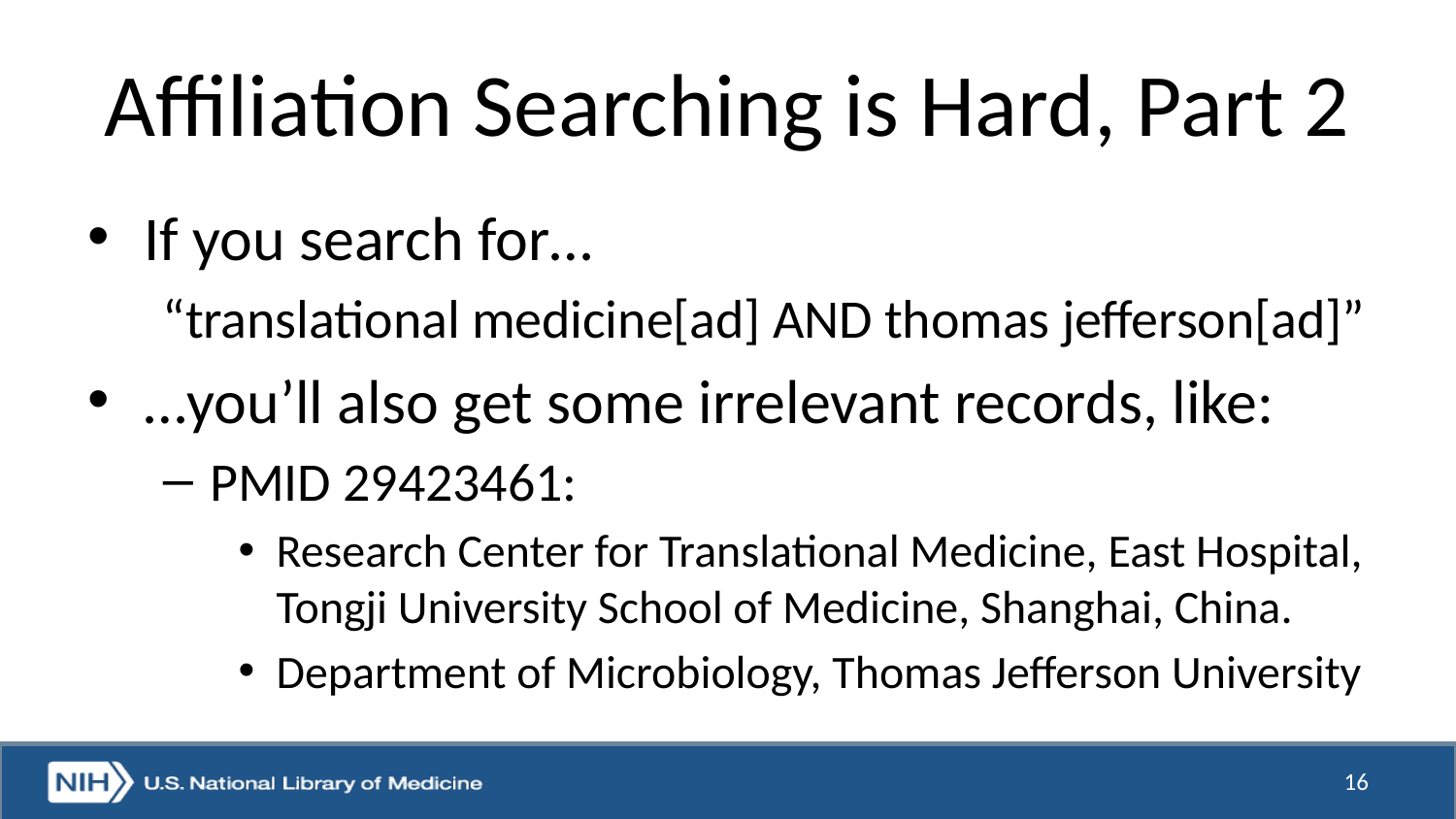

# Affiliation Searching is Hard, Part 2
If you search for…
“translational medicine[ad] AND thomas jefferson[ad]”
…you’ll also get some irrelevant records, like:
PMID 29423461:
Research Center for Translational Medicine, East Hospital, Tongji University School of Medicine, Shanghai, China.
Department of Microbiology, Thomas Jefferson University

16